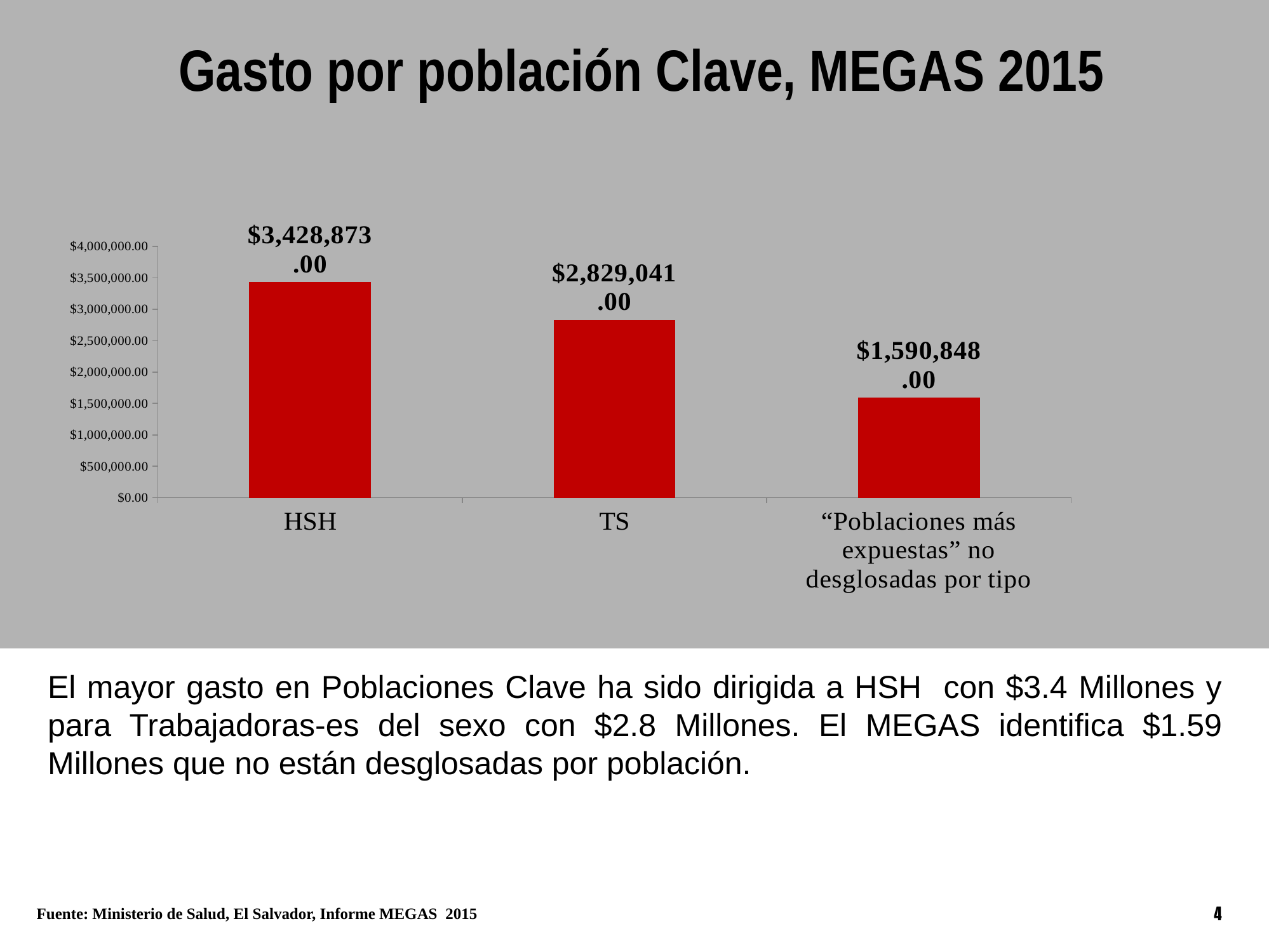

Gasto por población Clave, MEGAS 2015

### Chart

| Category |  |
|---|---|
| HSH | 3428873.0 |
| TS | 2829041.0 |
| “Poblaciones más expuestas” no desglosadas por tipo | 1590848.0 |
El mayor gasto en Poblaciones Clave ha sido dirigida a HSH  con $3.4 Millones y para Trabajadoras-es del sexo con $2.8 Millones. El MEGAS identifica $1.59 Millones que no están desglosadas por población.

Fuente: Ministerio de Salud, El Salvador, Informe MEGAS  2015
4